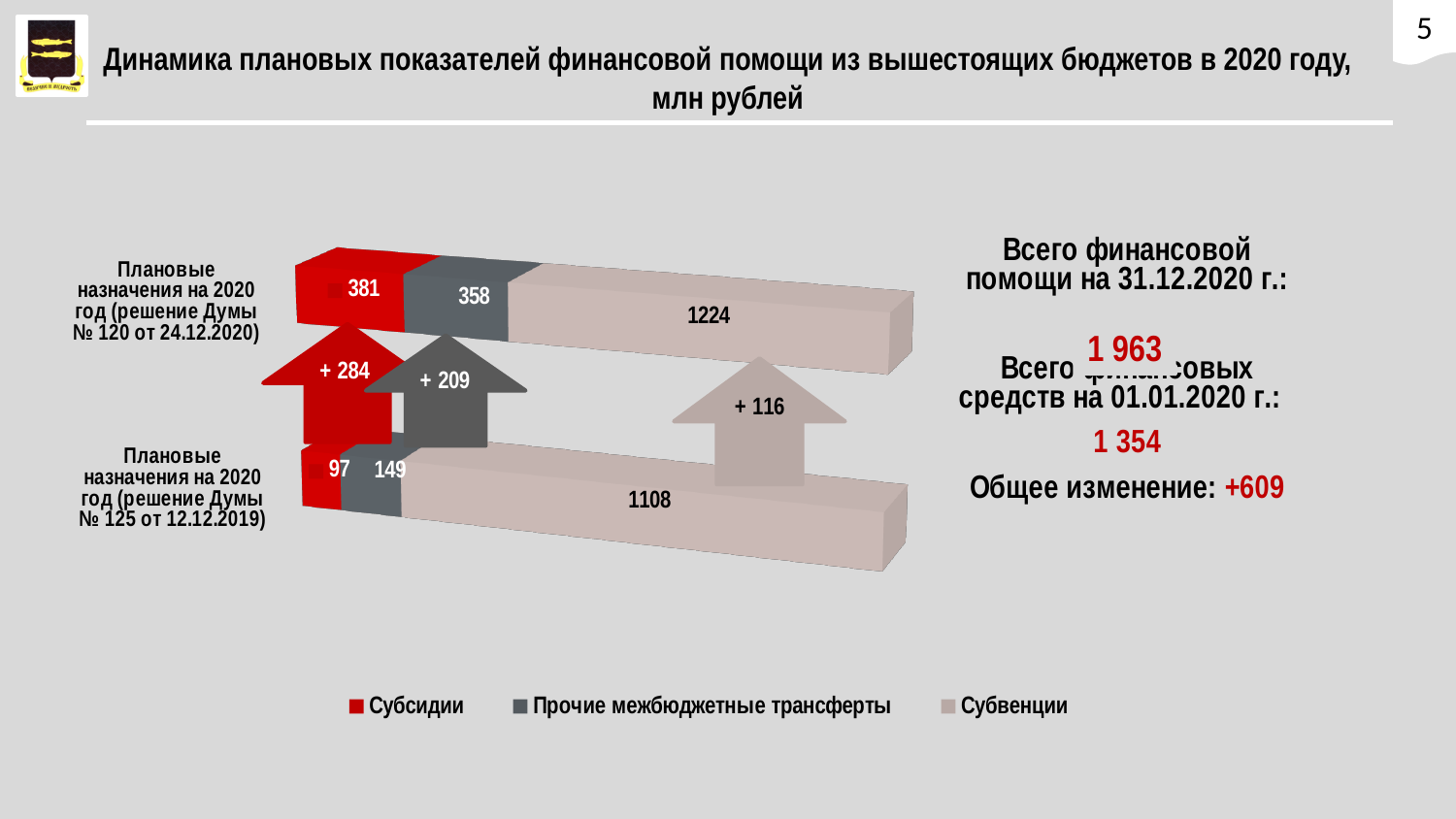

5

# Динамика плановых показателей финансовой помощи из вышестоящих бюджетов в 2020 году, млн рублей

[unsupported chart]

1 963